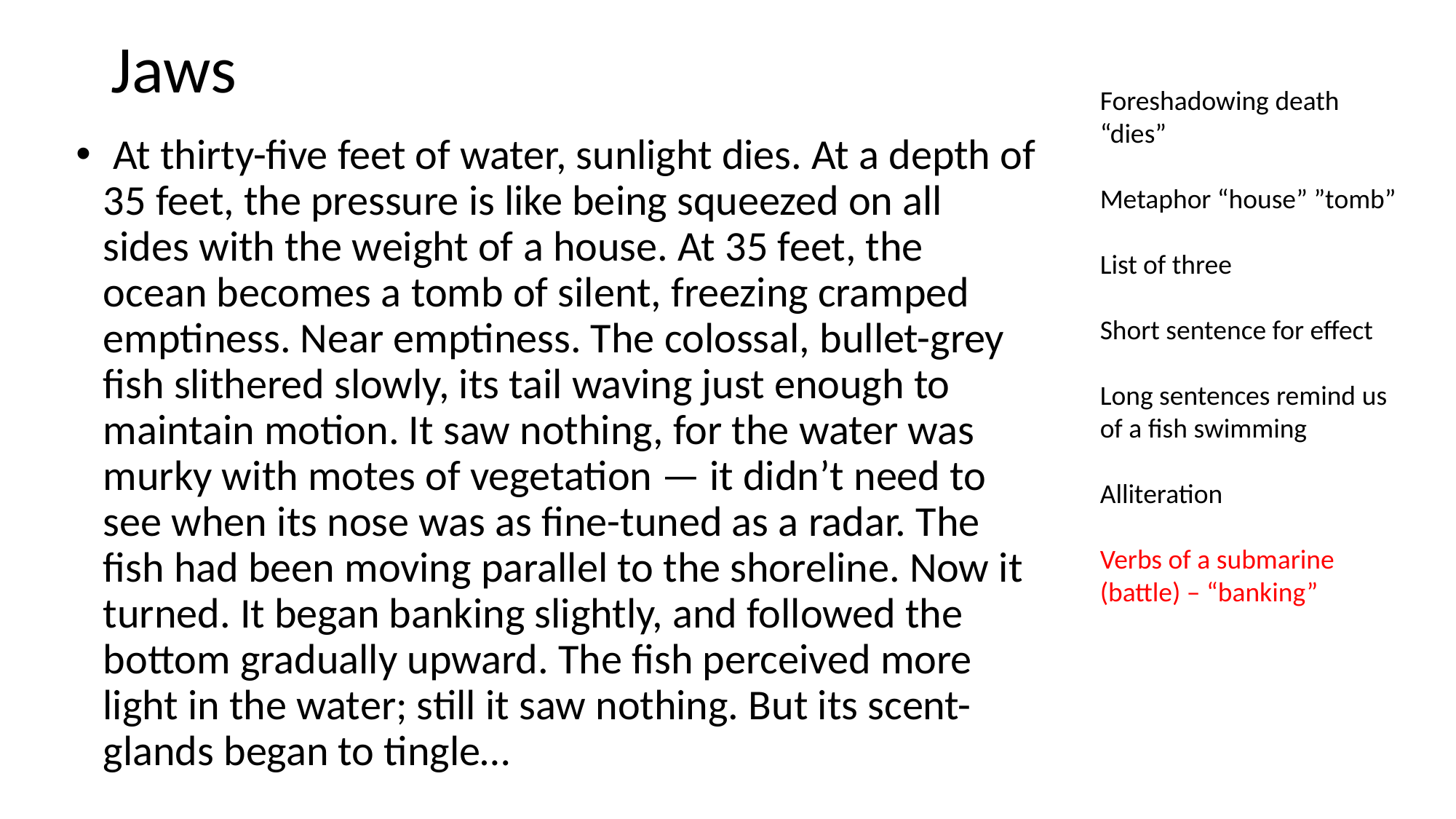

# Jaws
Foreshadowing death “dies”

Metaphor “house” ”tomb”

List of three

Short sentence for effect

Long sentences remind us of a fish swimming

Alliteration

Verbs of a submarine (battle) – “banking”
 At thirty-five feet of water, sunlight dies. At a depth of 35 feet, the pressure is like being squeezed on all sides with the weight of a house. At 35 feet, the ocean becomes a tomb of silent, freezing cramped emptiness. Near emptiness. The colossal, bullet-grey fish slithered slowly, its tail waving just enough to maintain motion. It saw nothing, for the water was murky with motes of vegetation — it didn’t need to see when its nose was as fine-tuned as a radar. The fish had been moving parallel to the shoreline. Now it turned. It began banking slightly, and followed the bottom gradually upward. The fish perceived more light in the water; still it saw nothing. But its scent-glands began to tingle…